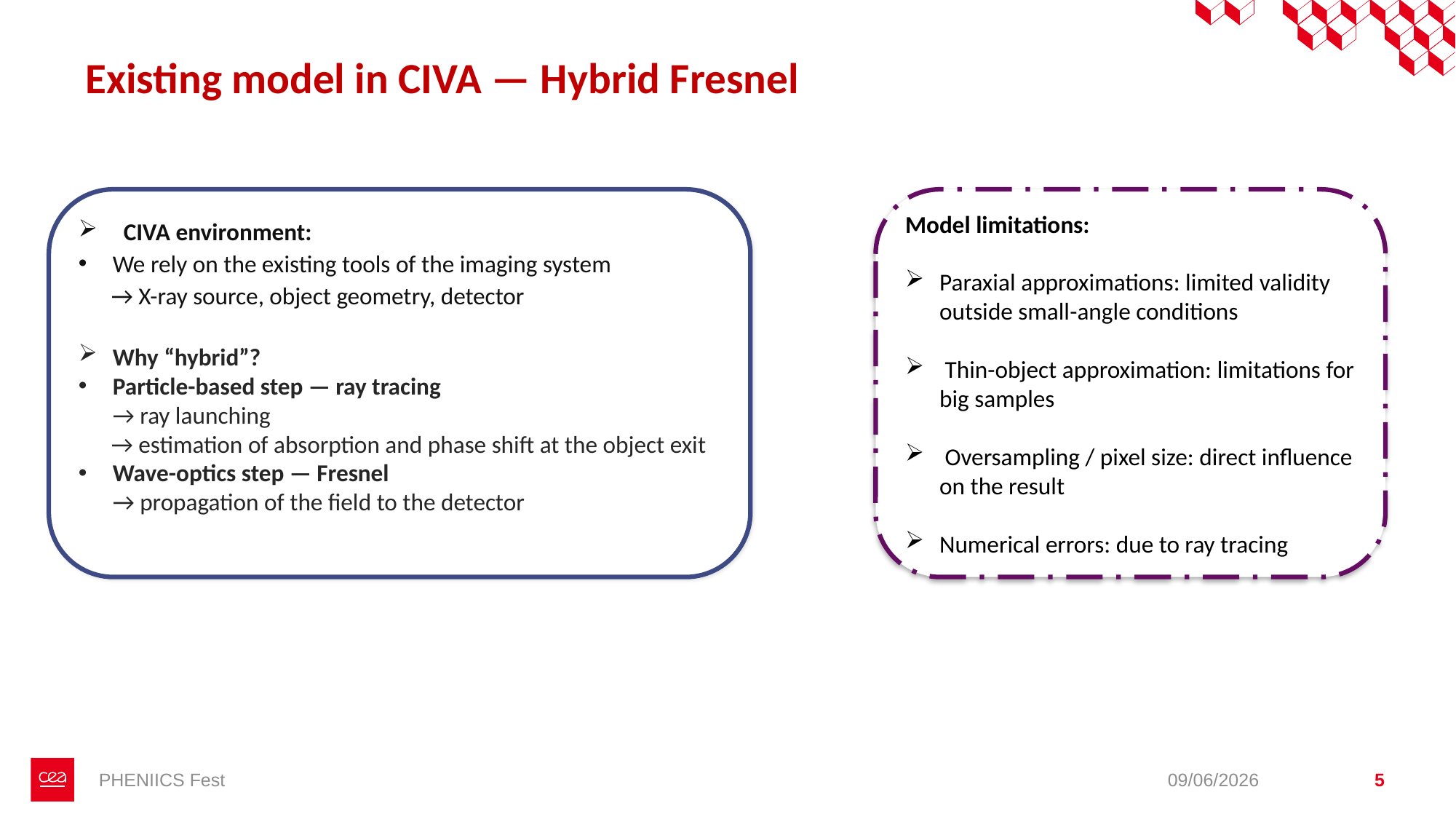

# Existing model in CIVA — Hybrid Fresnel
  CIVA environment:
We rely on the existing tools of the imaging system
      → X-ray source, object geometry, detector

Why “hybrid”?
Particle-based step — ray tracing
→ ray launching
      → estimation of absorption and phase shift at the object exit
Wave-optics step — Fresnel
→ propagation of the field to the detector

Model limitations:

Paraxial approximations: limited validity outside small-angle conditions

 Thin-object approximation: limitations for big samples

 Oversampling / pixel size: direct influence on the result

Numerical errors: due to ray tracing

PHENIICS Fest
09/06/2026
5